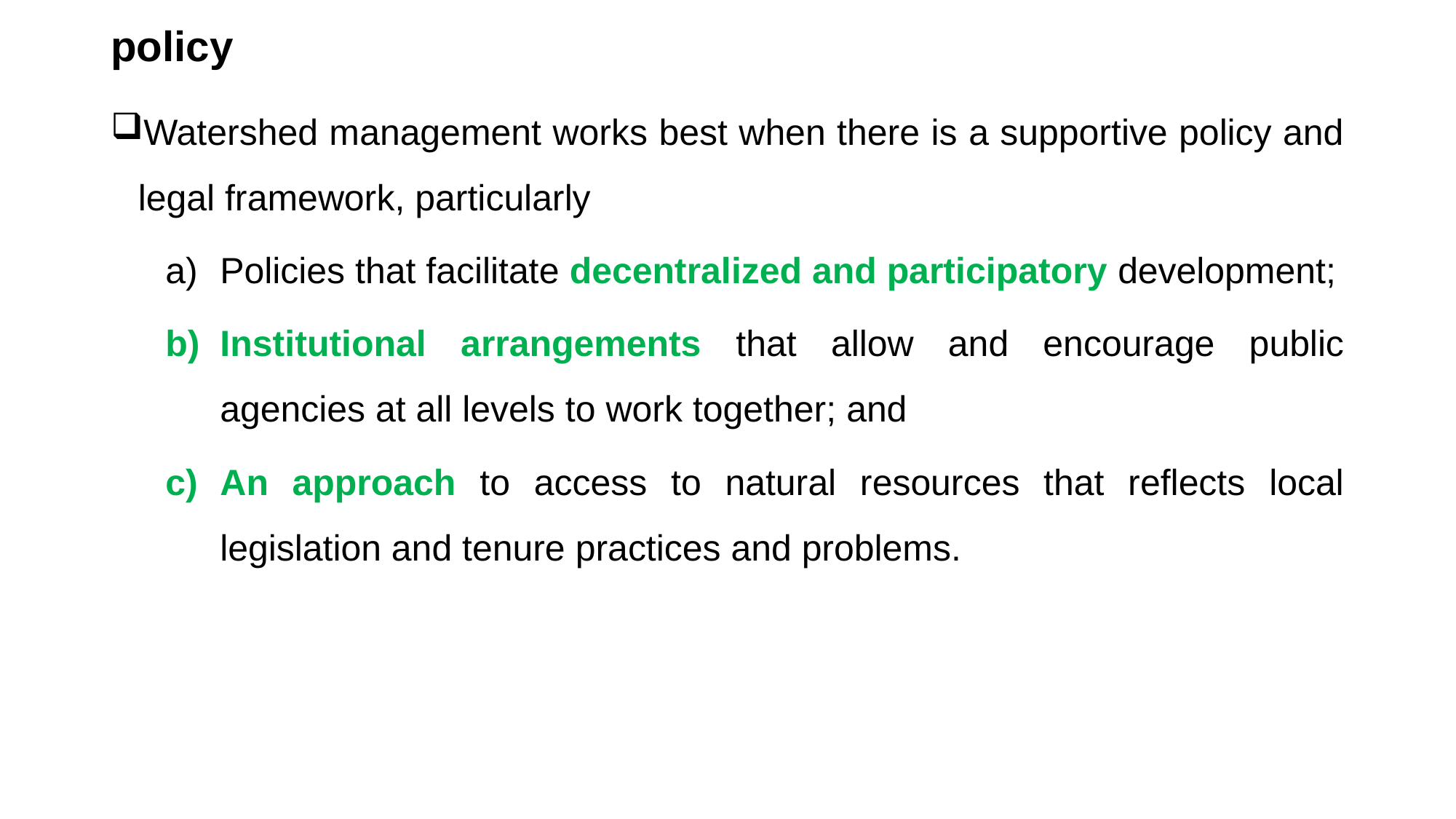

# policy
Watershed management works best when there is a supportive policy and legal framework, particularly
Policies that facilitate decentralized and participatory development;
Institutional arrangements that allow and encourage public agencies at all levels to work together; and
An approach to access to natural resources that reflects local legislation and tenure practices and problems.